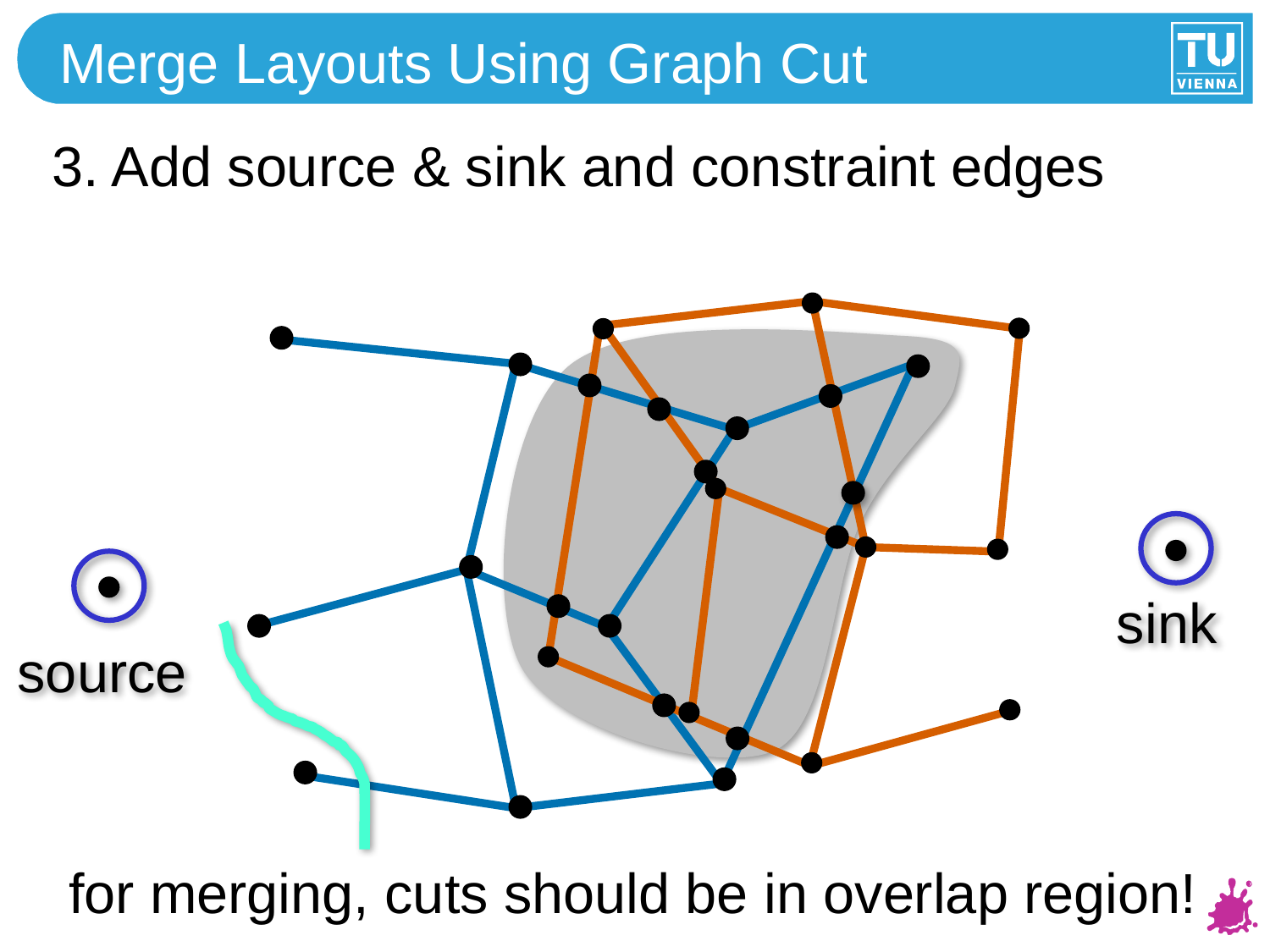

# Merge Layouts Using Graph Cut
3. Add source & sink and constraint edges

sink

source
for merging, cuts should be in overlap region!